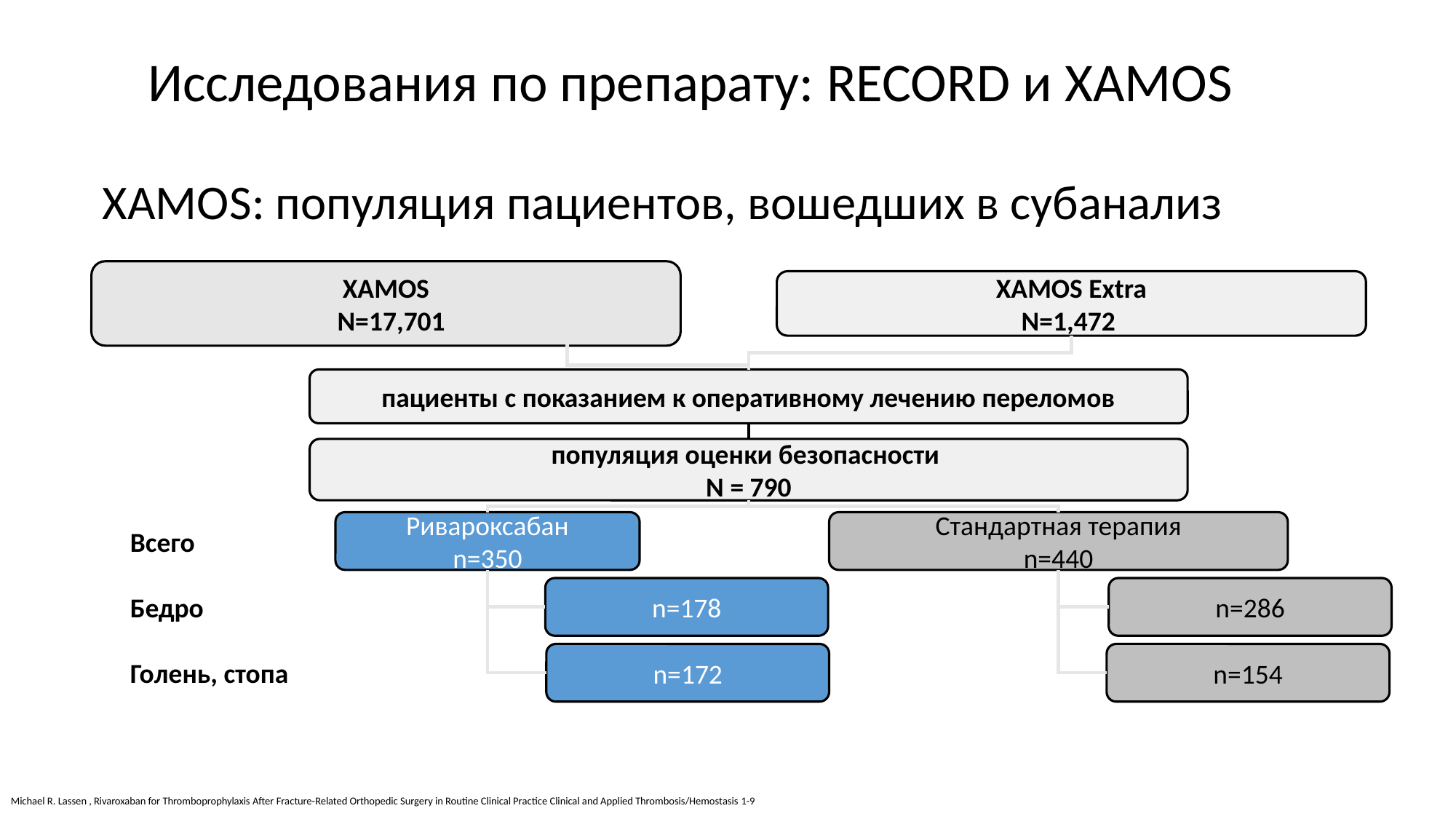

Исследования по препарату: RECORD и XAMOS
# XAMOS: популяция пациентов, вошедших в субанализ
XAMOS
N=17,701
XAMOS Extra
N=1,472
пациенты с показанием к оперативному лечению переломов
популяция оценки безопасности
N = 790
Ривароксабан
n=350
Стандартная терапия
n=440
Всего
n=178
n=286
Бедро
n=172
n=154
Голень, стопа
Michael R. Lassen , Rivaroxaban for Thromboprophylaxis After Fracture-Related Orthopedic Surgery in Routine Clinical Practice Clinical and Applied Thrombosis/Hemostasis 1-9